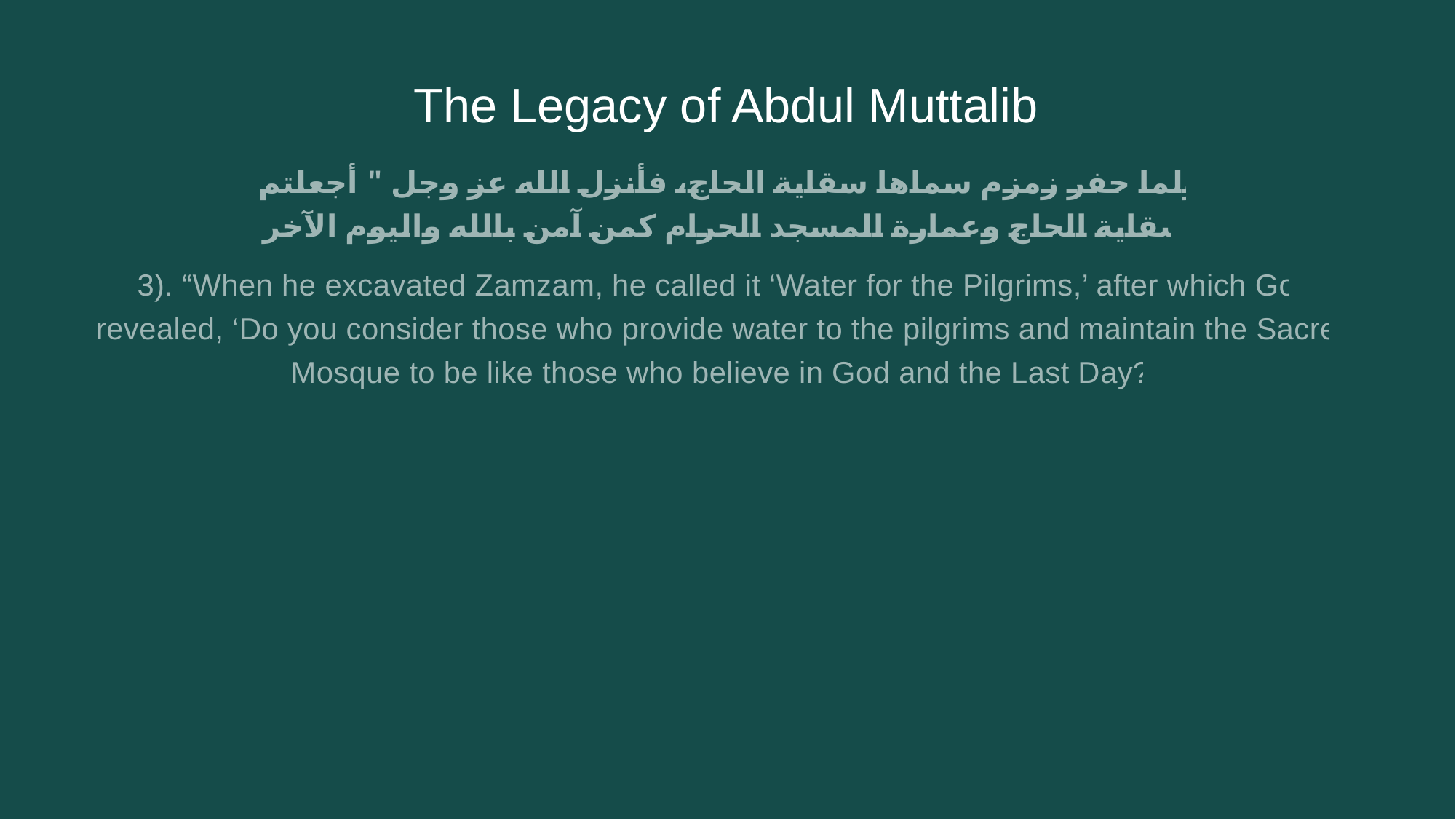

# The Legacy of Abdul Muttalib
 ولما حفر زمزم سماها سقاية الحاج، فأنزل الله عز وجل " أجعلتم سقاية الحاج وعمارة المسجد الحرام كمن آمن بالله واليوم الآخر
3). “When he excavated Zamzam, he called it ‘Water for the Pilgrims,’ after which God revealed, ‘Do you consider those who provide water to the pilgrims and maintain the Sacred Mosque to be like those who believe in God and the Last Day?”